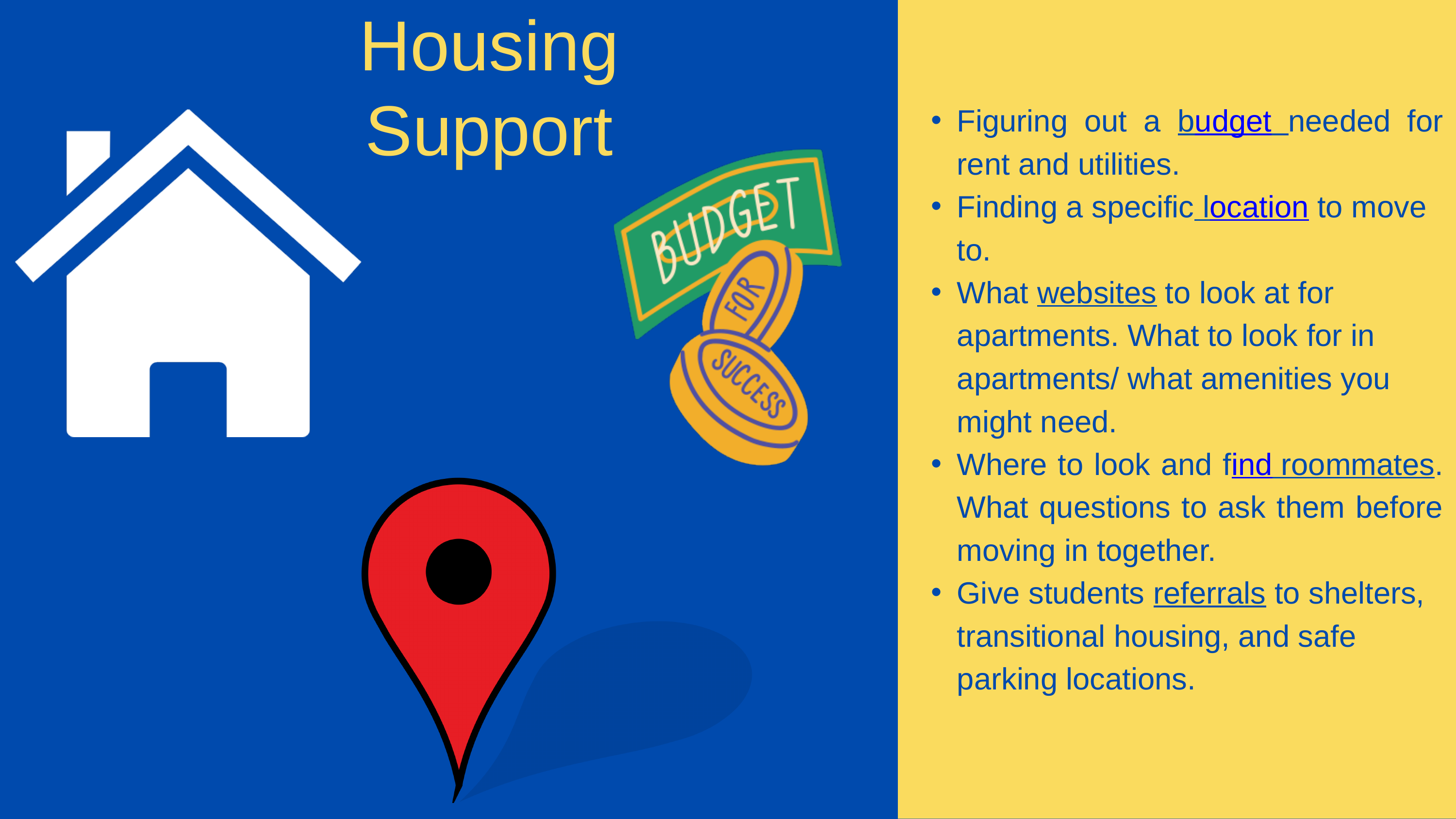

Housing Support

Figuring out a budget needed for rent and utilities.
Finding a specific location to move to.
What websites to look at for apartments. What to look for in apartments/ what amenities you might need.
Where to look and find roommates. What questions to ask them before moving in together.
Give students referrals to shelters, transitional housing, and safe parking locations.